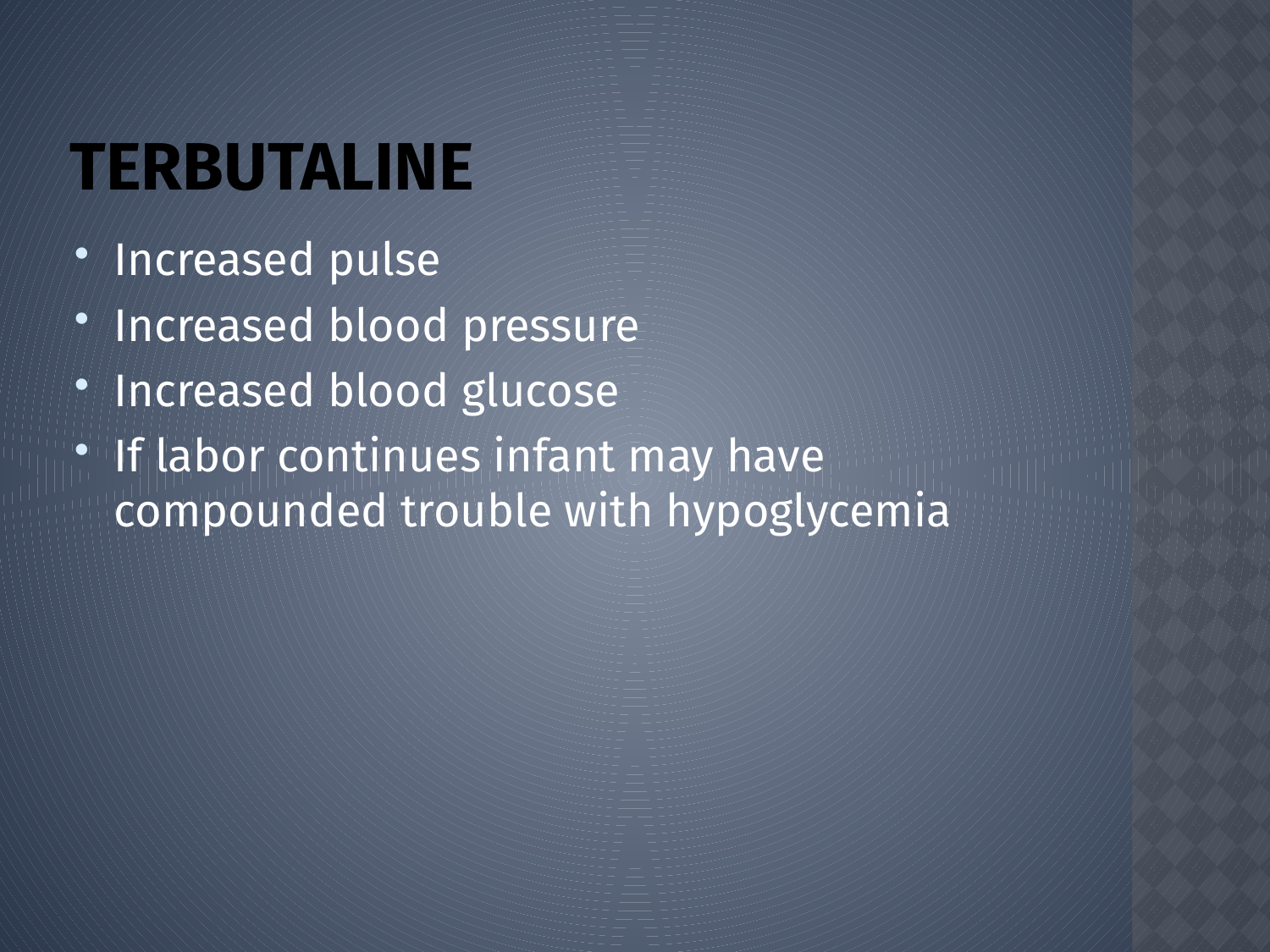

# Terbutaline
Increased pulse
Increased blood pressure
Increased blood glucose
If labor continues infant may have compounded trouble with hypoglycemia